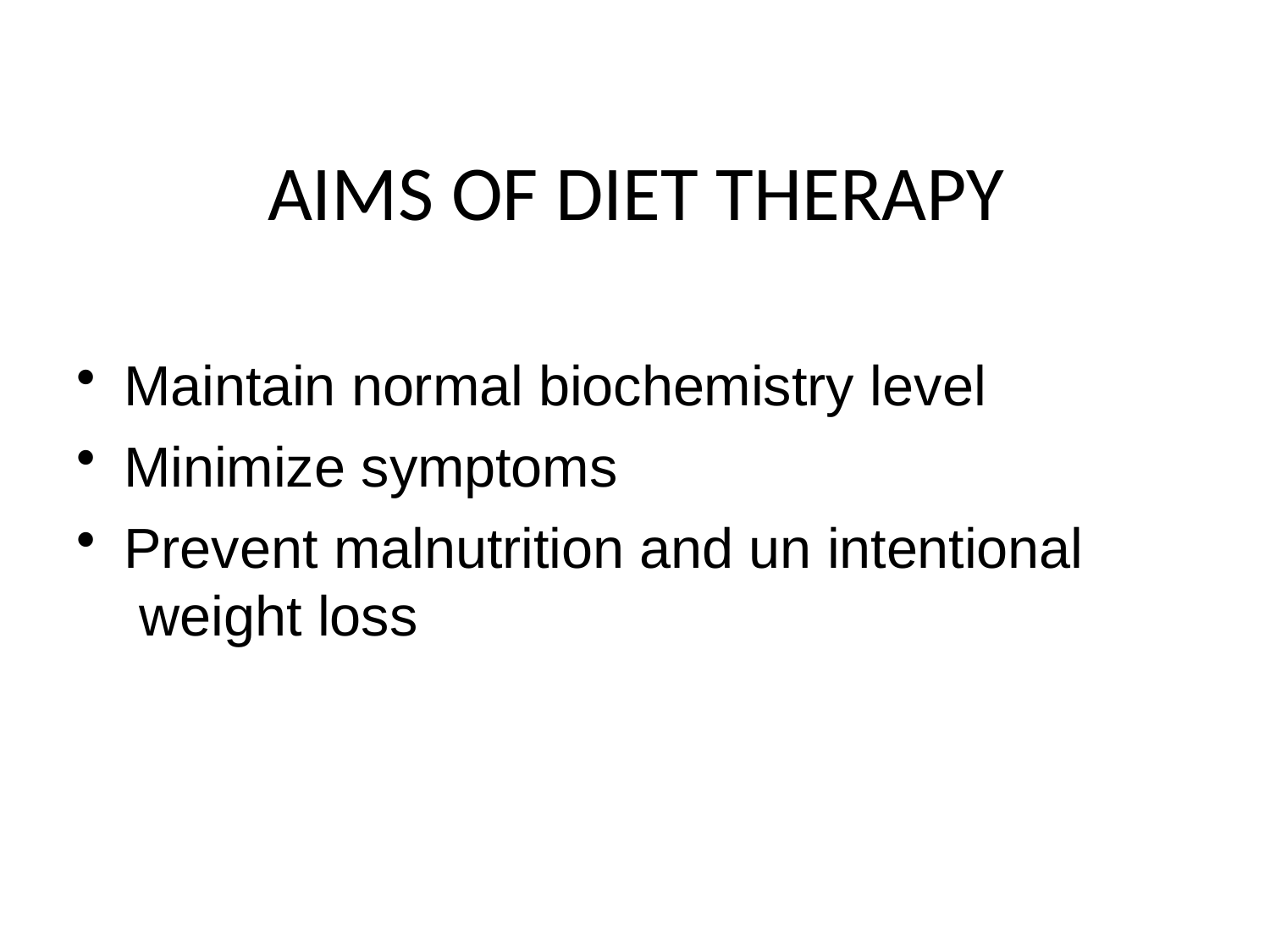

AIMS OF DIET THERAPY
Maintain normal biochemistry level
Minimize symptoms
Prevent malnutrition and un intentional  weight loss